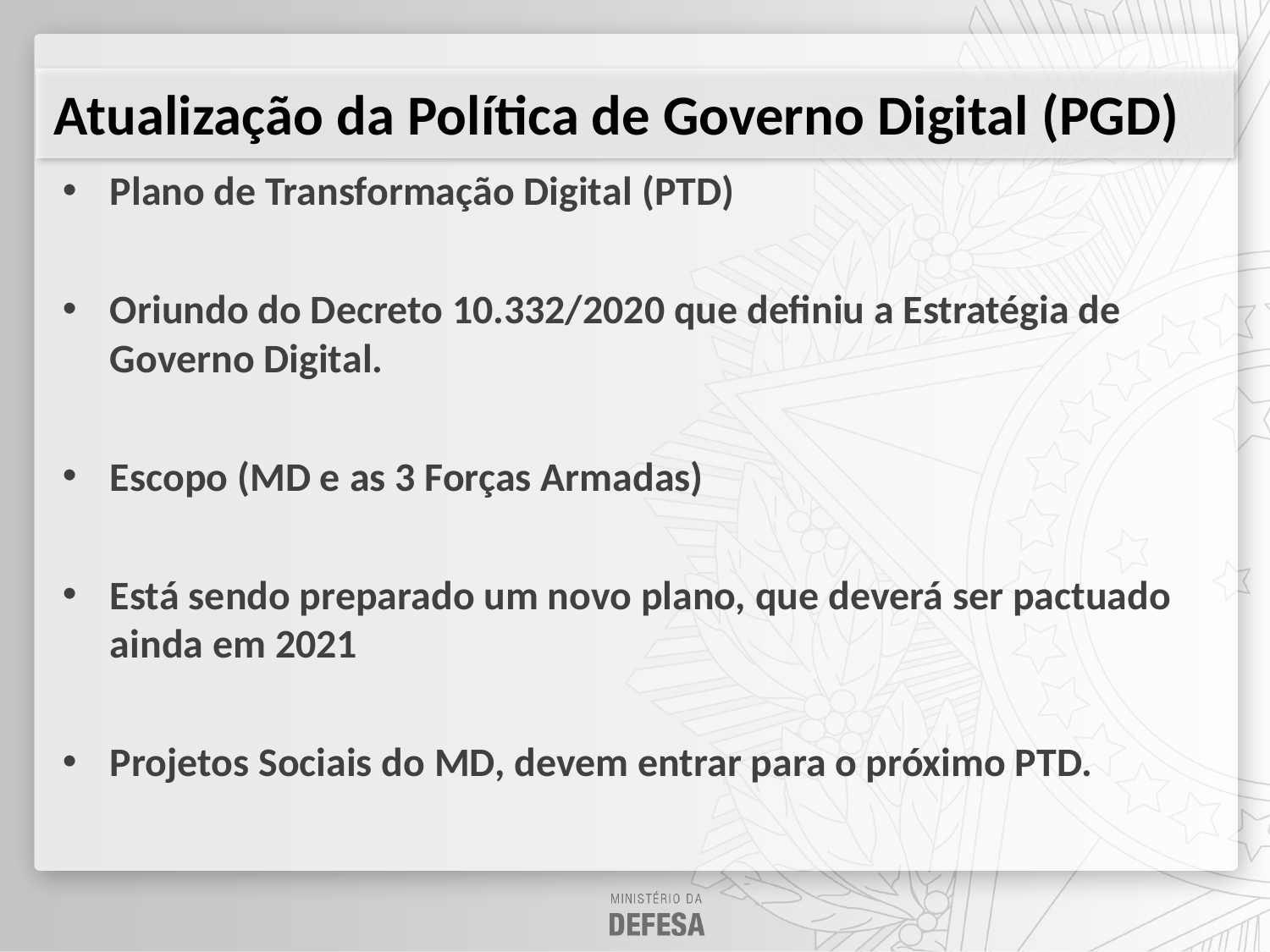

Atualização da Política de Governo Digital (PGD)

Plano de Transformação Digital (PTD)

Oriundo do Decreto 10.332/2020 que definiu a Estratégia de Governo Digital.

Escopo (MD e as 3 Forças Armadas)

Está sendo preparado um novo plano, que deverá ser pactuado ainda em 2021

Projetos Sociais do MD, devem entrar para o próximo PTD.